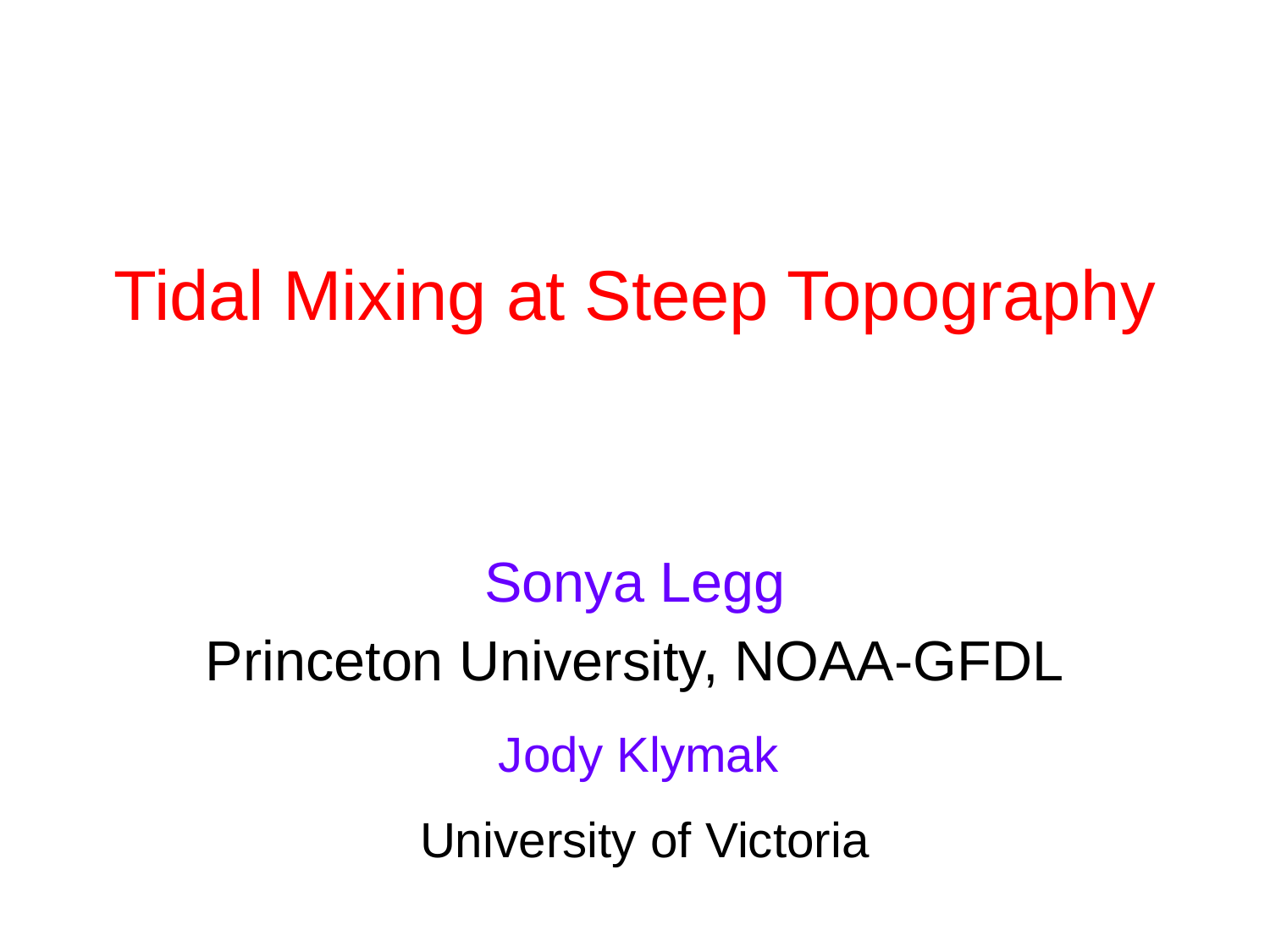

# Tidal Mixing at Steep Topography
Sonya Legg
Princeton University, NOAA-GFDL
Jody Klymak
University of Victoria